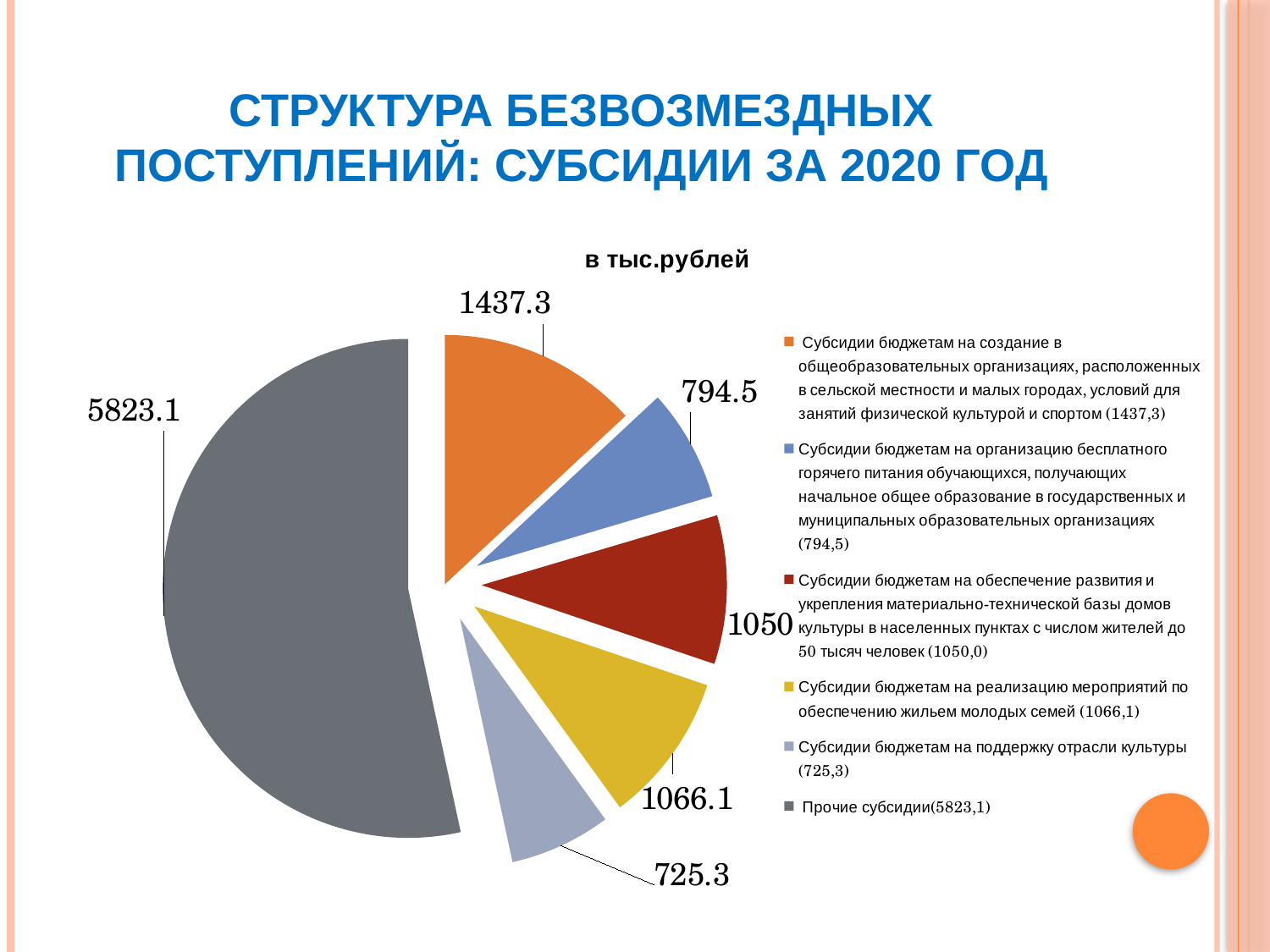

# структура безвозмездных поступлений: субсидии за 2020 год

### Chart: в тыс.рублей

| Category |  тыс.рублей |
|---|---|
|  Субсидии бюджетам на создание в общеобразовательных организациях, расположенных в сельской местности и малых городах, условий для занятий физической культурой и спортом (1437,3) | 1437.3 |
| Субсидии бюджетам на организацию бесплатного горячего питания обучающихся, получающих начальное общее образование в государственных и муниципальных образовательных организациях (794,5) | 794.5 |
| Субсидии бюджетам на обеспечение развития и укрепления материально-технической базы домов культуры в населенных пунктах с числом жителей до 50 тысяч человек (1050,0) | 1050.0 |
| Субсидии бюджетам на реализацию мероприятий по обеспечению жильем молодых семей (1066,1) | 1066.1 |
| Субсидии бюджетам на поддержку отрасли культуры (725,3) | 725.3 |
|  Прочие субсидии(5823,1) | 5823.1 |